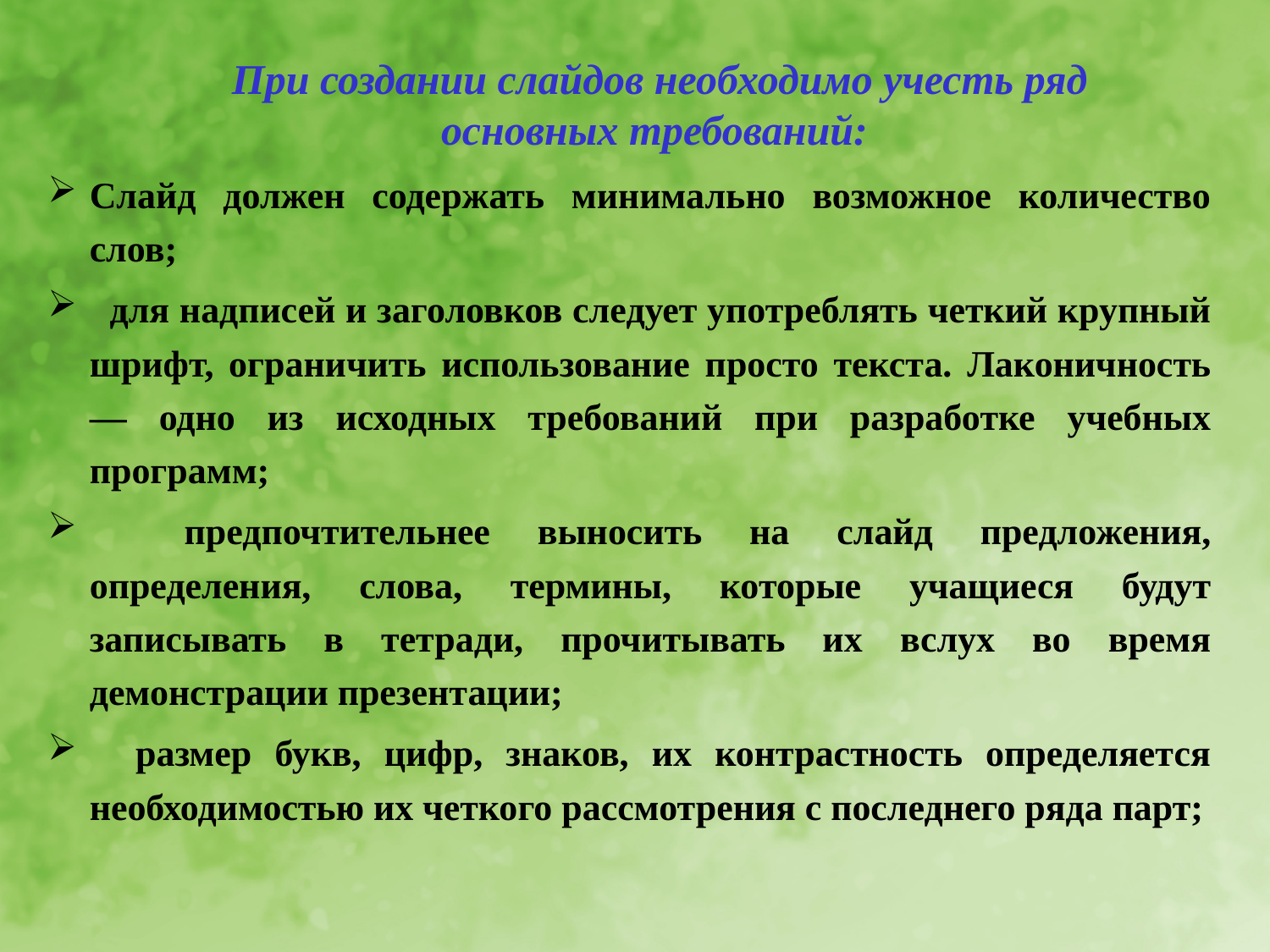

# При создании слайдов необходимо учесть ряд основных требований:
Слайд должен содержать минимально возможное количество слов;
  для надписей и заголовков следует употреблять четкий крупный шрифт, ограничить использование просто текста. Лаконичность — одно из исходных требований при разработке учебных программ;
  предпочтительнее выносить на слайд предложения, определения, слова, термины, которые учащиеся будут записывать в тетради, прочитывать их вслух во время демонстрации презентации;
  размер букв, цифр, знаков, их контрастность определяется необходимостью их четкого рассмотрения с последнего ряда парт;